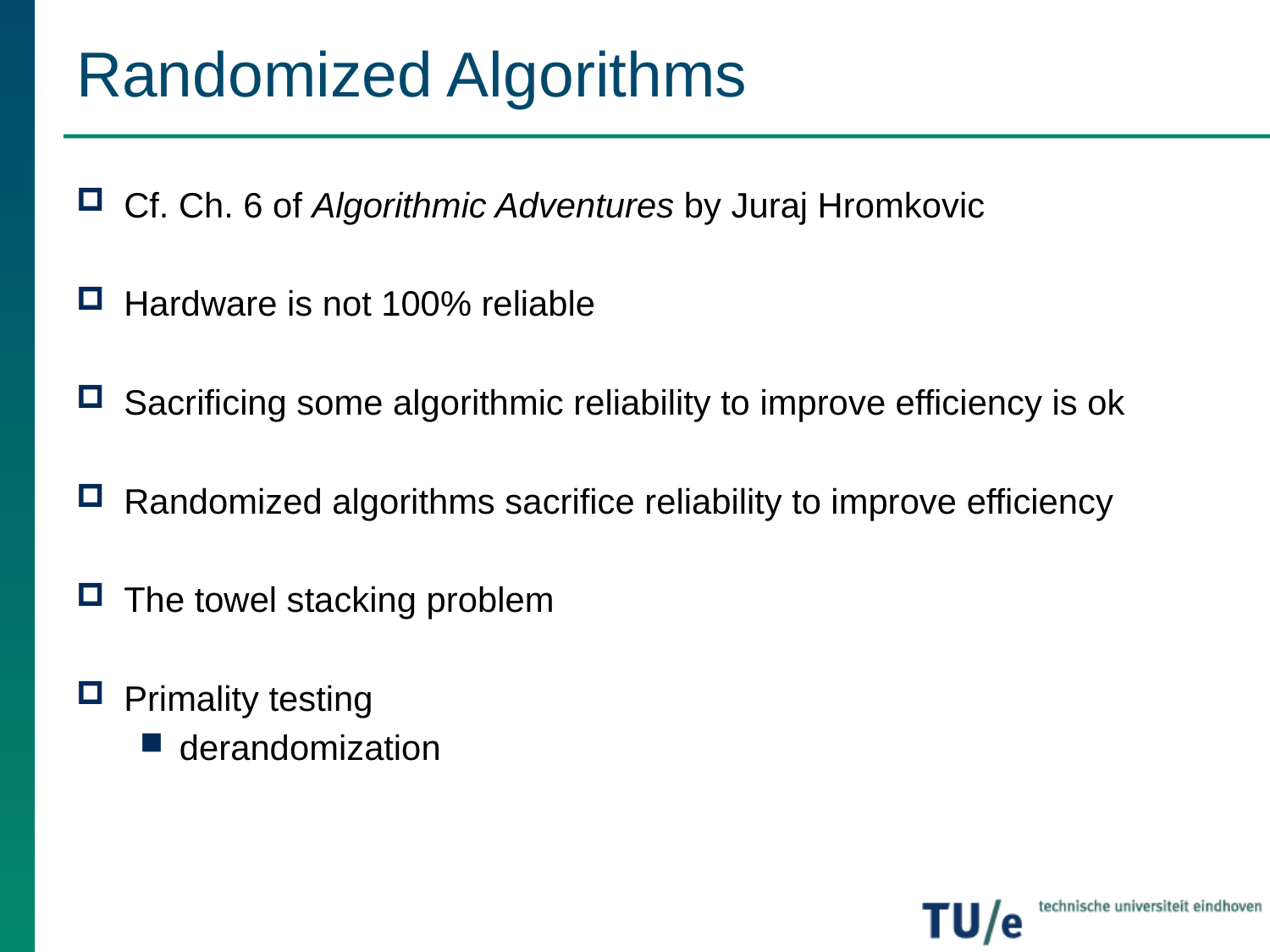

# Randomized Algorithms
Cf. Ch. 6 of Algorithmic Adventures by Juraj Hromkovic

Hardware is not 100% reliable

Sacrificing some algorithmic reliability to improve efficiency is ok

Randomized algorithms sacrifice reliability to improve efficiency

The towel stacking problem

Primality testing
derandomization